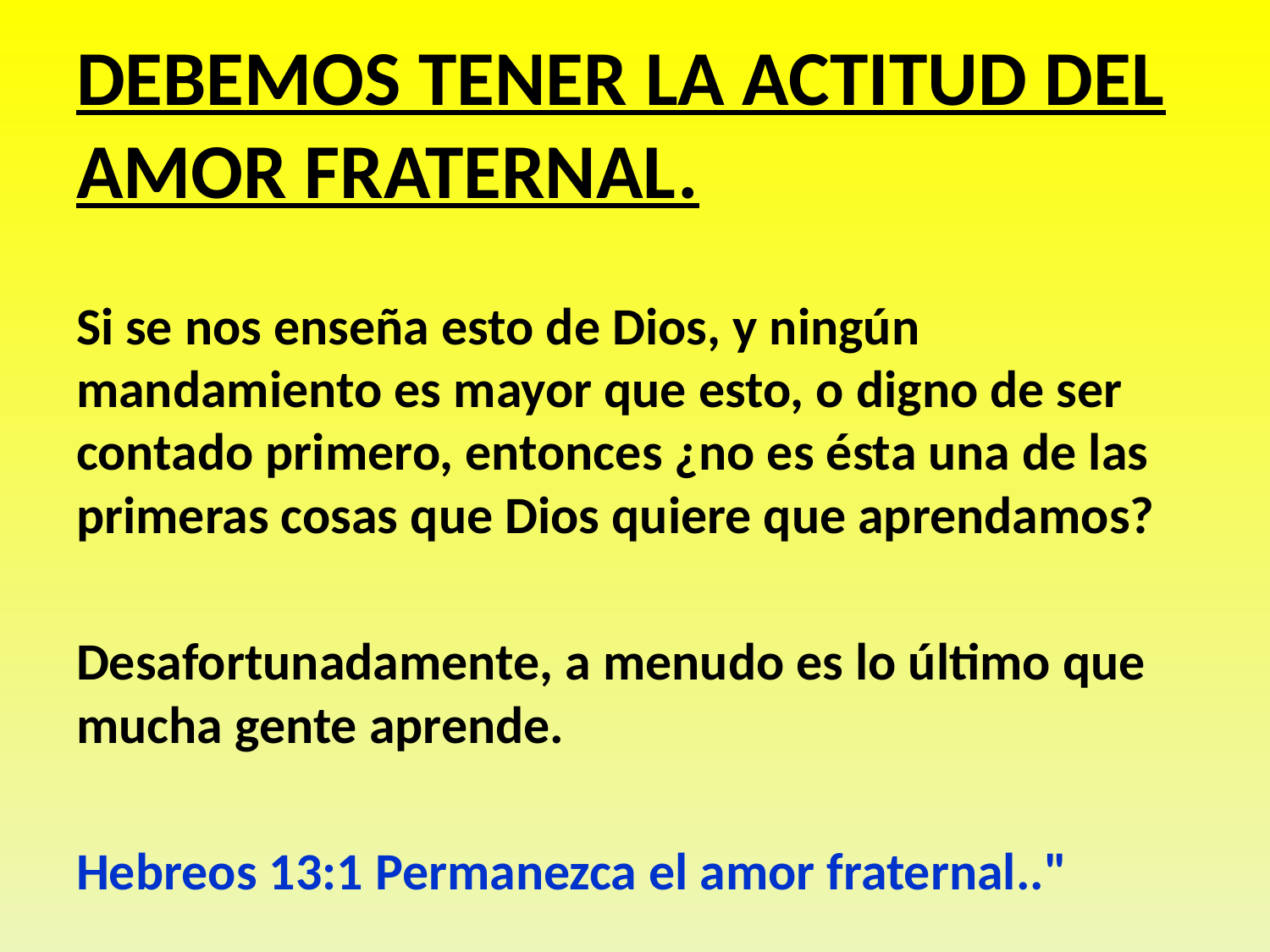

# DEBEMOS TENER LA ACTITUD DEL AMOR FRATERNAL.

Si se nos enseña esto de Dios, y ningún mandamiento es mayor que esto, o digno de ser contado primero, entonces ¿no es ésta una de las primeras cosas que Dios quiere que aprendamos?

Desafortunadamente, a menudo es lo último que mucha gente aprende.

Hebreos 13:1 Permanezca el amor fraternal.."